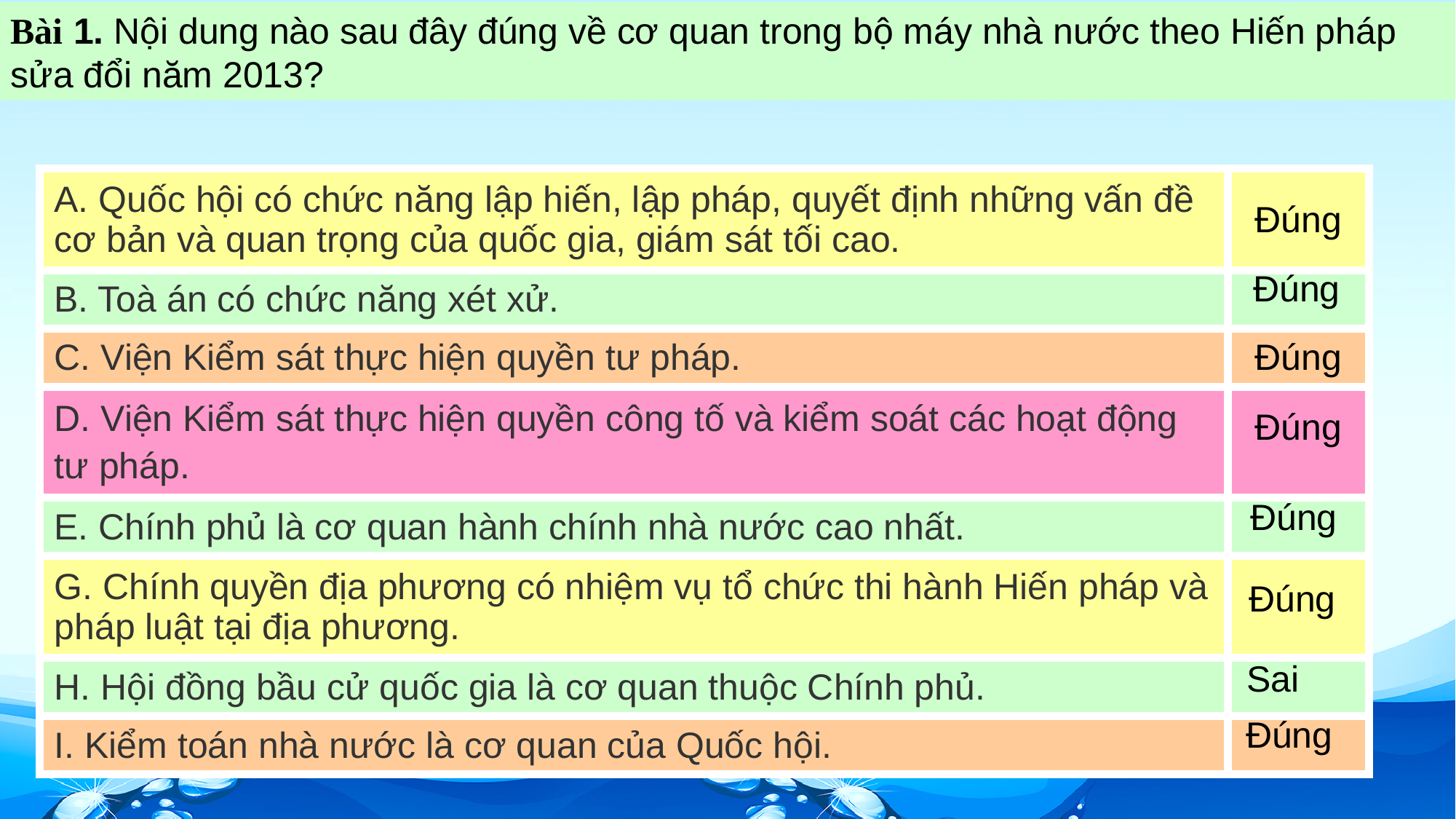

Bài 1. Nội dung nào sau đây đúng về cơ quan trong bộ máy nhà nước theo Hiến pháp sửa đổi năm 2013?
| A. Quốc hội có chức năng lập hiến, lập pháp, quyết định những vấn đề cơ bản và quan trọng của quốc gia, giám sát tối cao. |  |
| --- | --- |
| B. Toà án có chức năng xét xử. |  |
| C. Viện Kiểm sát thực hiện quyền tư pháp. |  |
| D. Viện Kiểm sát thực hiện quyền công tố và kiểm soát các hoạt động tư pháp. |  |
| E. Chính phủ là cơ quan hành chính nhà nước cao nhất. |  |
| G. Chính quyền địa phương có nhiệm vụ tổ chức thi hành Hiến pháp và pháp luật tại địa phương. |  |
| H. Hội đồng bầu cử quốc gia là cơ quan thuộc Chính phủ. |  |
| I. Kiểm toán nhà nước là cơ quan của Quốc hội. |  |
Đúng
Đúng
Đúng
Đúng
Đúng
Đúng
Sai
Đúng